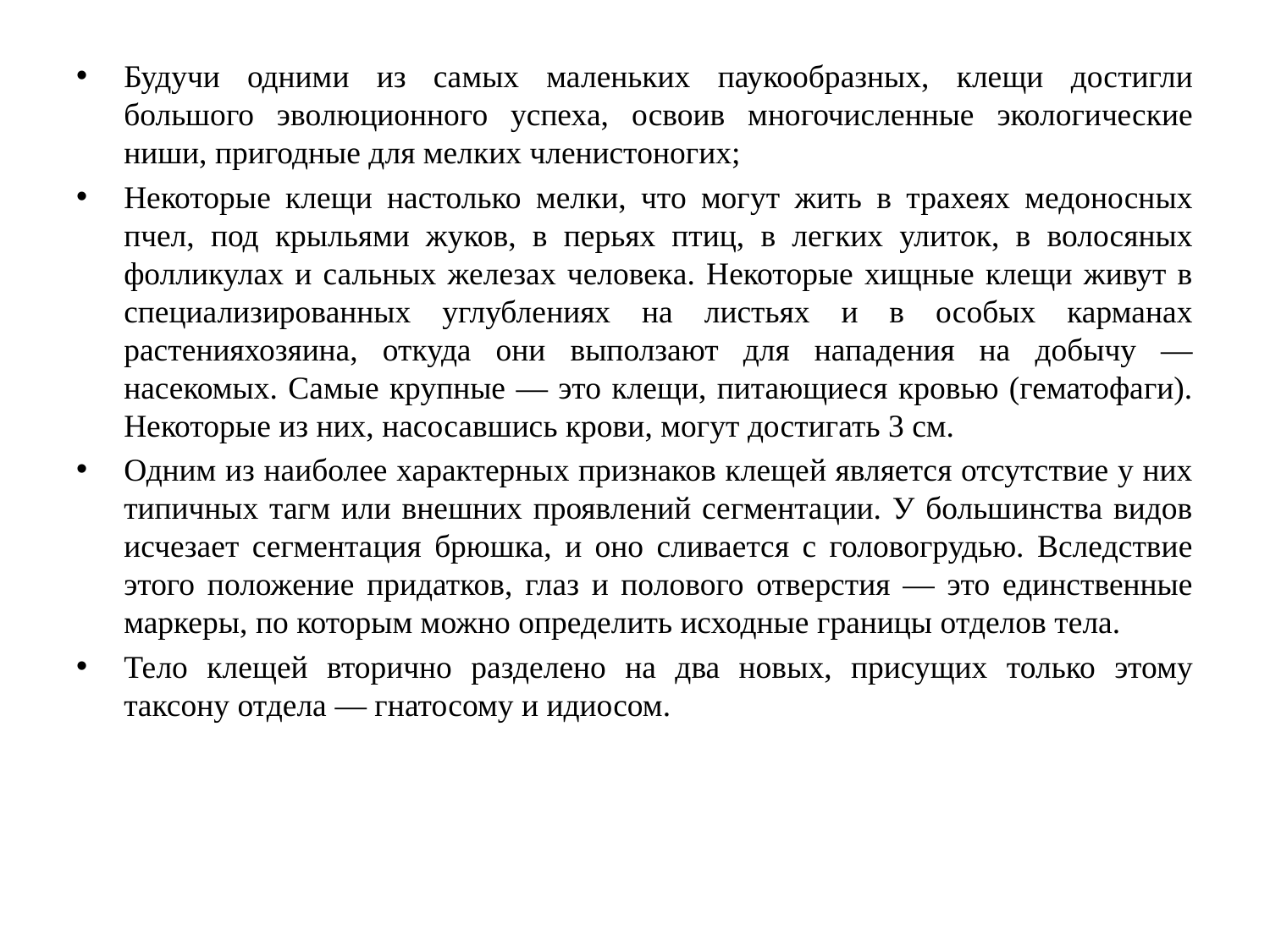

Будучи одними из самых маленьких паукообразных, клещи достигли большого эволюционного успеха, освоив многочисленные экологические ниши, пригодные для мелких членистоногих;
Некоторые клещи настолько мелки, что могут жить в трахеях медоносных пчел, под крыльями жуков, в перьях птиц, в легких улиток, в волосяных фолликулах и сальных железах человека. Некоторые хищные клещи живут в специализированных углублениях на листьях и в особых карманах растенияхозяина, откуда они выползают для нападения на добычу — насекомых. Самые крупные — это клещи, питающиеся кровью (гематофаги). Некоторые из них, насосавшись крови, могут достигать 3 см.
Одним из наиболее характерных признаков клещей является отсутствие у них типичных тагм или внешних проявлений сегментации. У большинства видов исчезает сегментация брюшка, и оно сливается с головогрудью. Вследствие этого положение придатков, глаз и полового отверстия — это единственные маркеры, по которым можно определить исходные границы отделов тела.
Тело клещей вторично разделено на два новых, присущих только этому таксону отдела — гнатосому и идиосом.